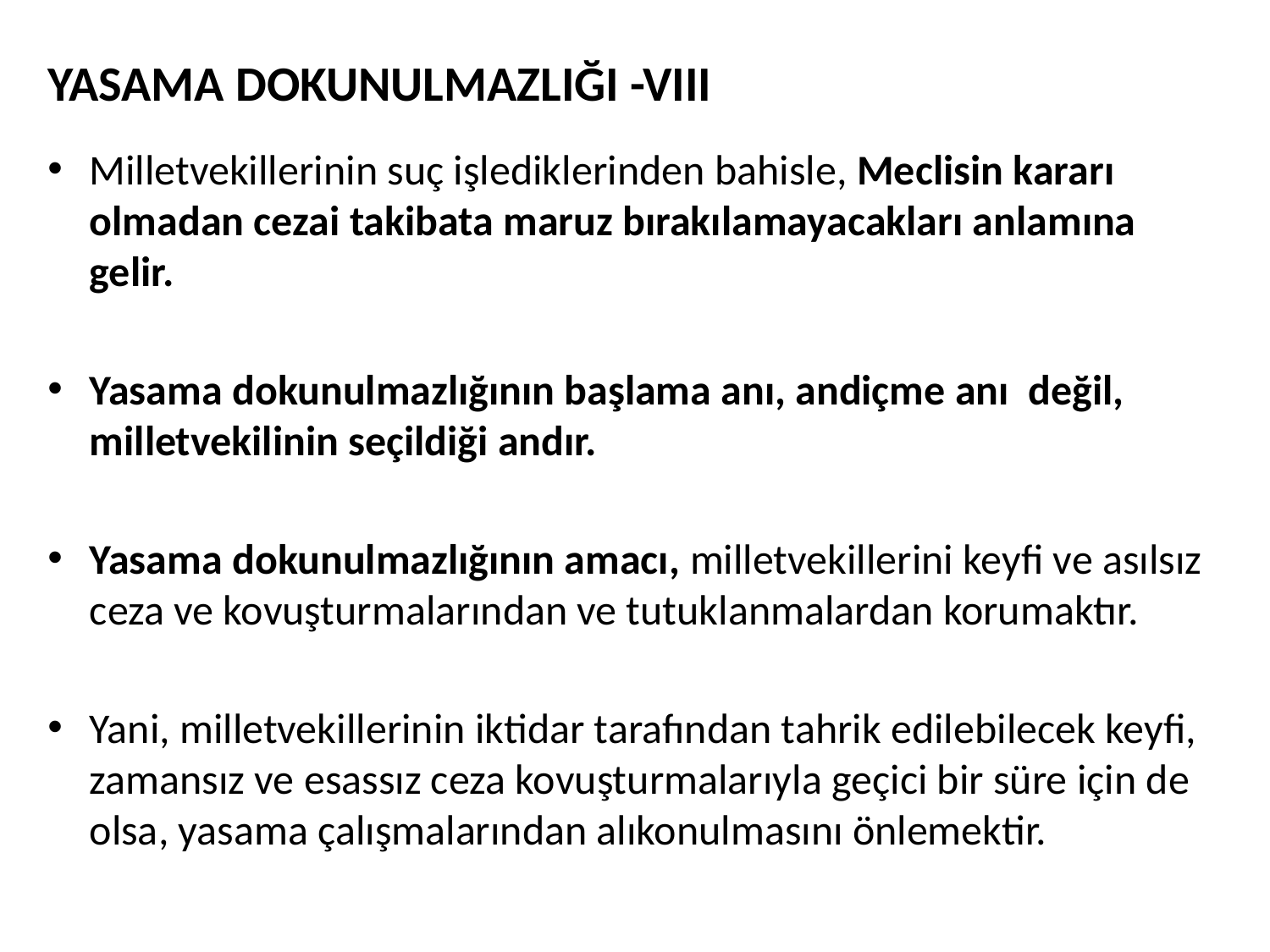

# YASAMA DOKUNULMAZLIĞI -VIII
Milletvekillerinin suç işlediklerinden bahisle, Meclisin kararı olmadan cezai takibata maruz bırakılamayacakları anlamına gelir.

Yasama dokunulmazlığının başlama anı, andiçme anı  değil, milletvekilinin seçildiği andır.

Yasama dokunulmazlığının amacı, milletvekillerini keyfi ve asılsız ceza ve kovuşturmalarından ve tutuklanmalardan korumaktır.

Yani, milletvekillerinin iktidar tarafından tahrik edilebilecek keyfi, zamansız ve esassız ceza kovuşturmalarıyla geçici bir süre için de olsa, yasama çalışmalarından alıkonulmasını önlemektir.